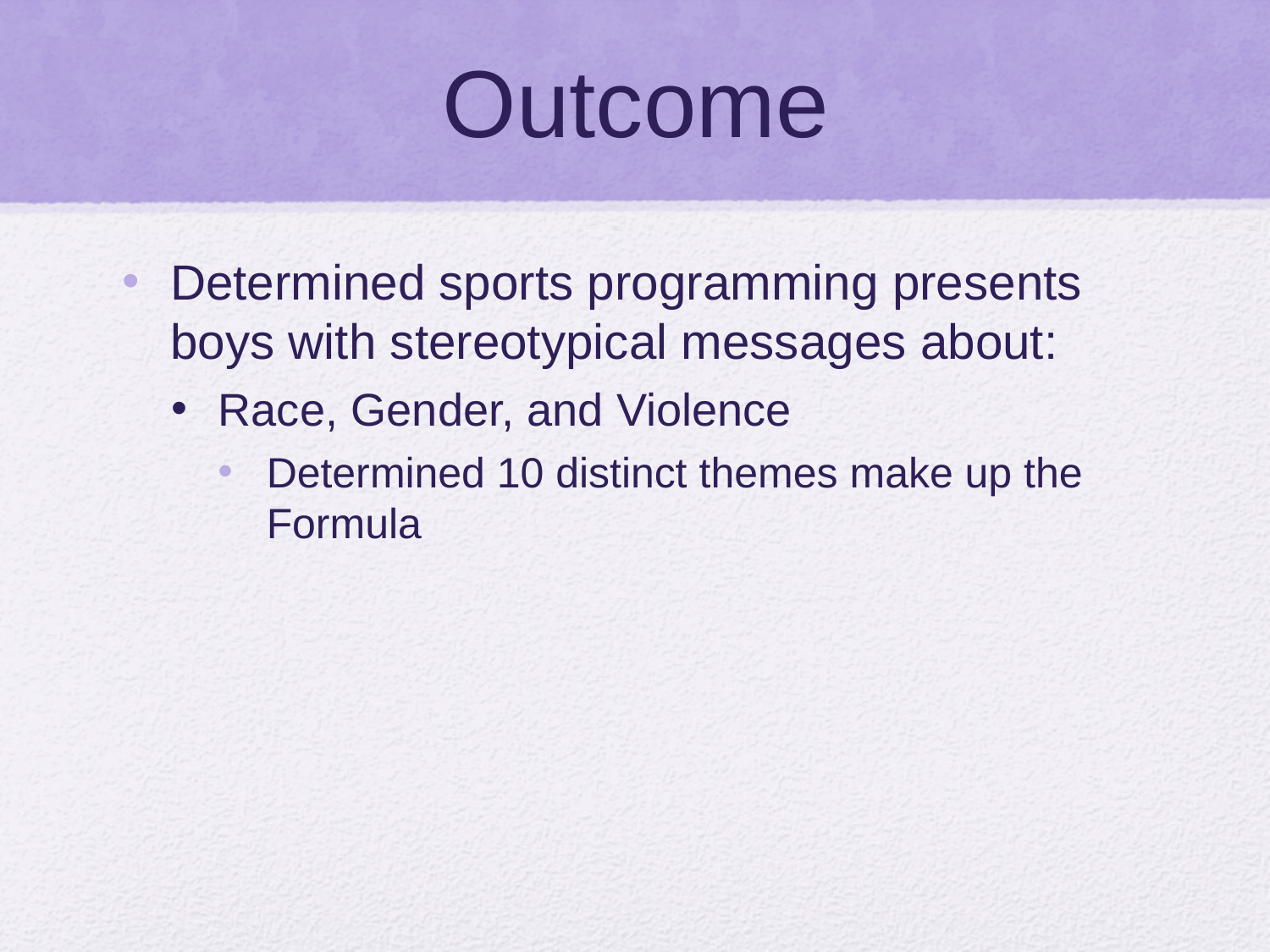

# Outcome
Determined sports programming presents boys with stereotypical messages about:
Race, Gender, and Violence
Determined 10 distinct themes make up the Formula